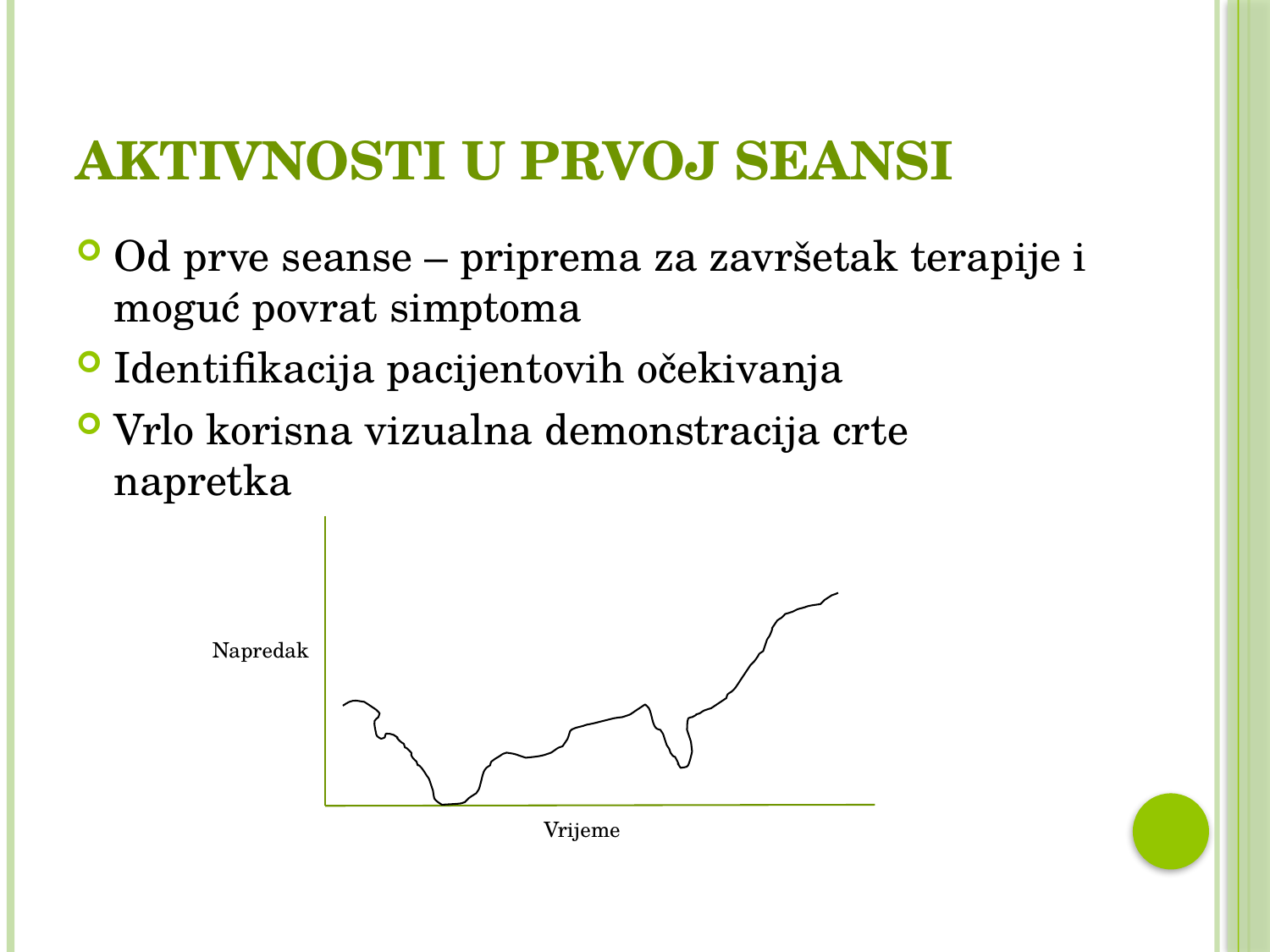

# AKTIVNOSTI U PRVOJ SEANSI
Od prve seanse – priprema za završetak terapije i moguć povrat simptoma
Identifikacija pacijentovih očekivanja
Vrlo korisna vizualna demonstracija crte napretka

                       Napredak

Vrijeme